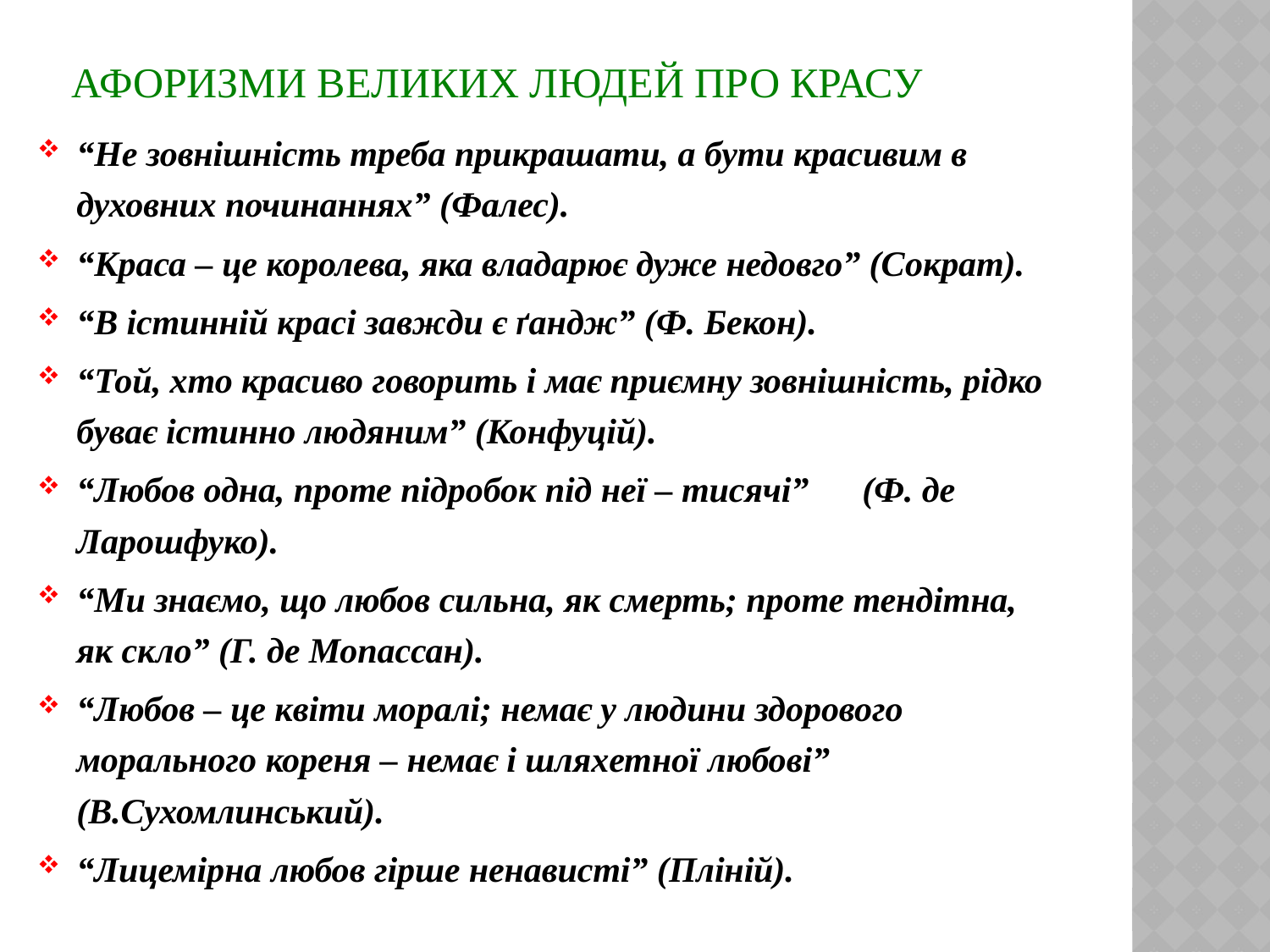

# Афоризми великих людей про красу
“Не зовнішність треба прикрашати, а бути красивим в духовних починаннях” (Фалес).
“Краса – це королева, яка владарює дуже недовго” (Сократ).
“В істинній красі завжди є ґандж” (Ф. Бекон).
“Той, хто красиво говорить і має приємну зовнішність, рідко буває істинно людяним” (Конфуцій).
“Любов одна, проте підробок під неї – тисячі”      (Ф. де Ларошфуко).
“Ми знаємо, що любов сильна, як смерть; проте тендітна, як скло” (Г. де Мопассан).
“Любов – це квіти моралі; немає у людини здорового морального кореня – немає і шляхетної любові” (В.Сухомлинський).
“Лицемірна любов гірше ненависті” (Пліній).